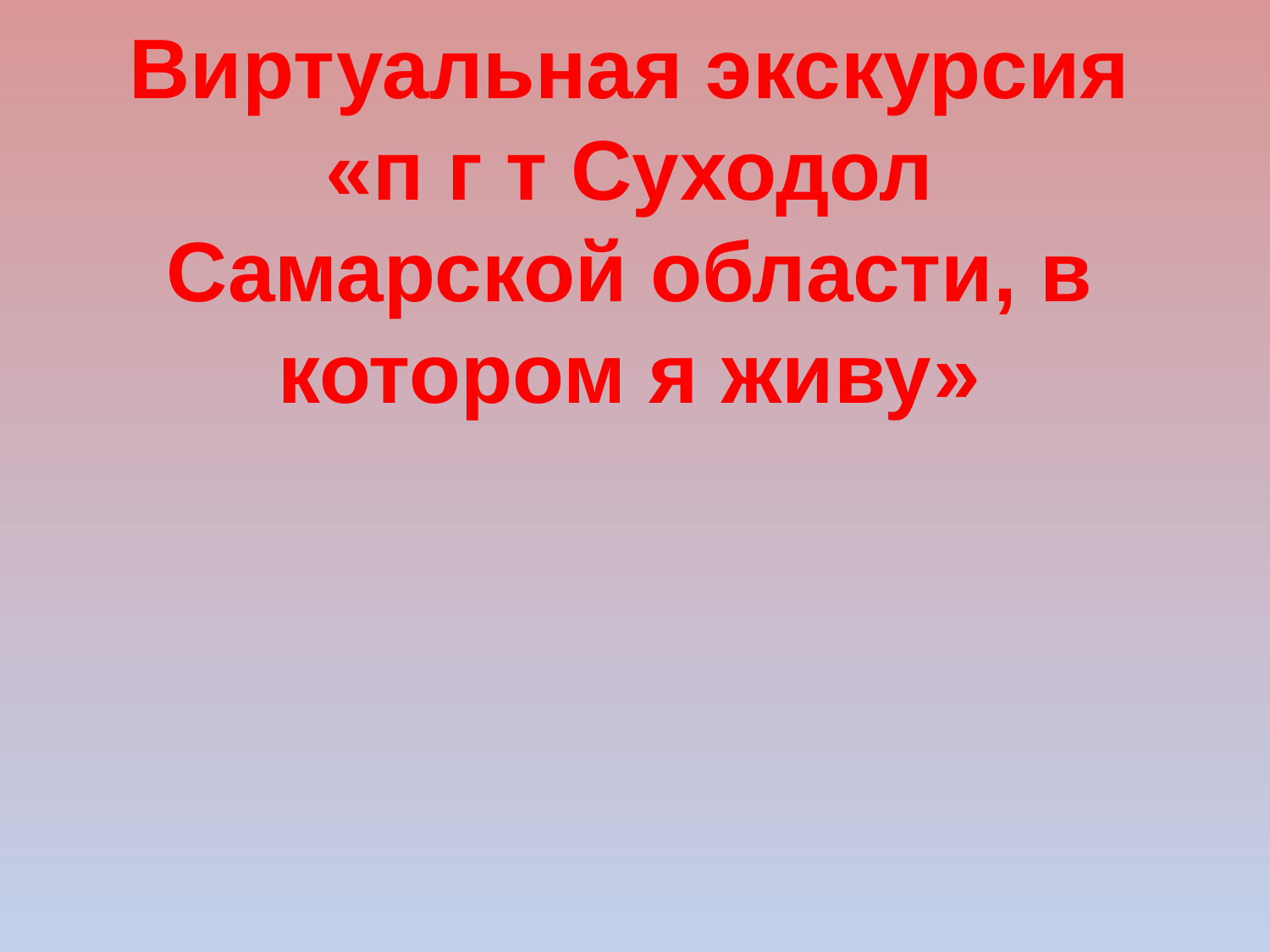

Виртуальная экскурсия «п г т Суходол Самарской области, в котором я живу»
#